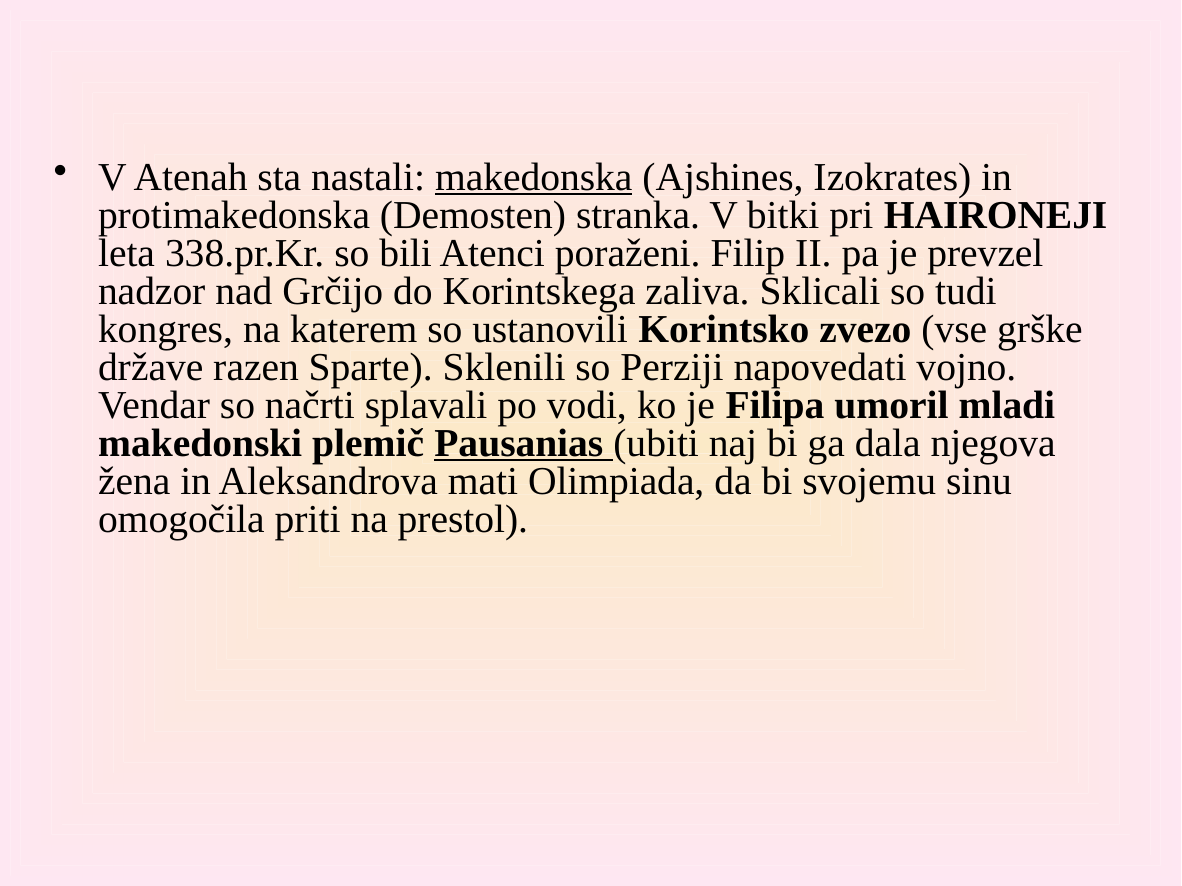

V Atenah sta nastali: makedonska (Ajshines, Izokrates) in protimakedonska (Demosten) stranka. V bitki pri HAIRONEJI leta 338.pr.Kr. so bili Atenci poraženi. Filip II. pa je prevzel nadzor nad Grčijo do Korintskega zaliva. Sklicali so tudi kongres, na katerem so ustanovili Korintsko zvezo (vse grške države razen Sparte). Sklenili so Perziji napovedati vojno. Vendar so načrti splavali po vodi, ko je Filipa umoril mladi makedonski plemič Pausanias (ubiti naj bi ga dala njegova žena in Aleksandrova mati Olimpiada, da bi svojemu sinu omogočila priti na prestol).